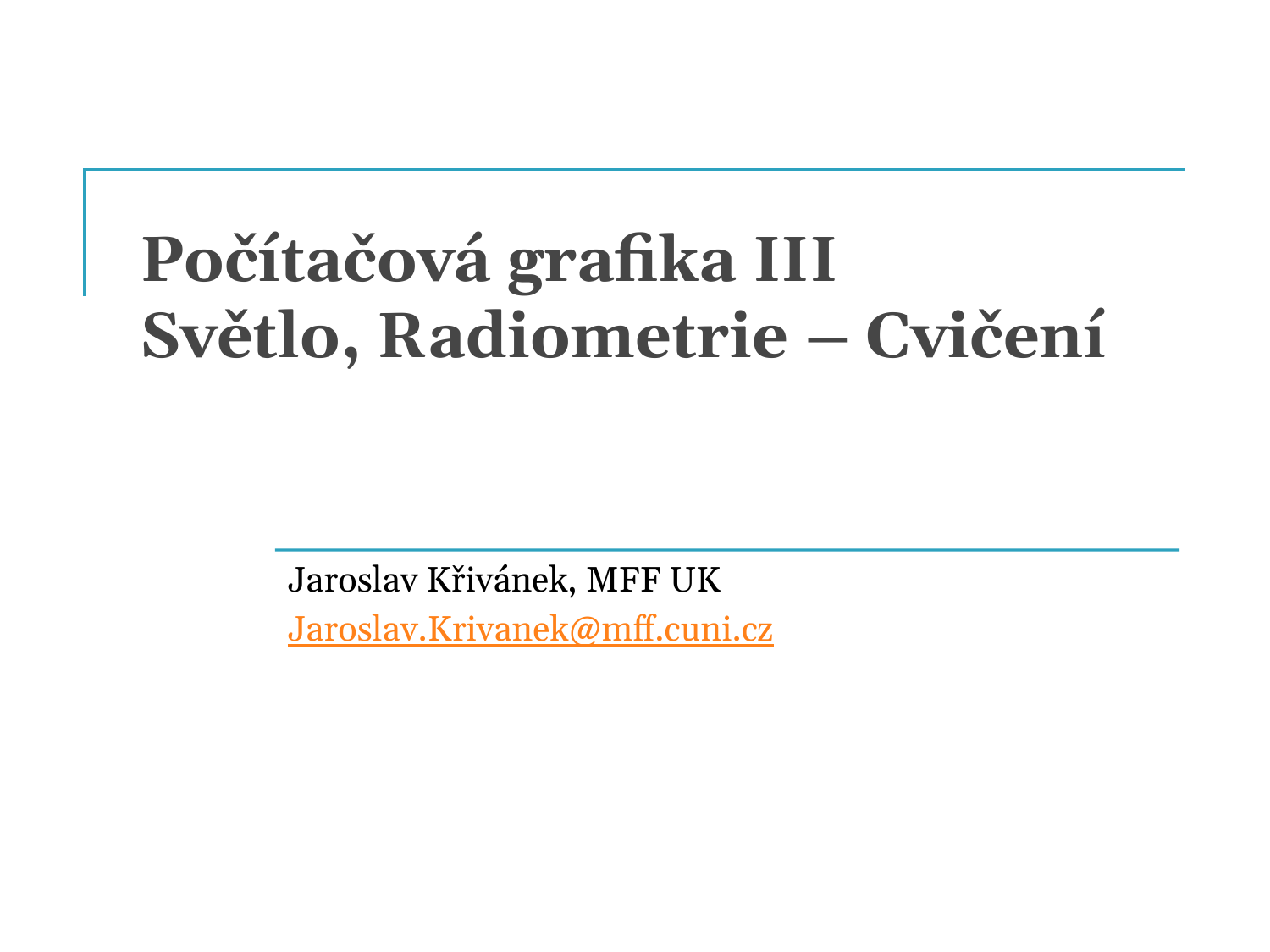

# Počítačová grafika III Světlo, Radiometrie – Cvičení
Jaroslav Křivánek, MFF UK
Jaroslav.Krivanek@mff.cuni.cz